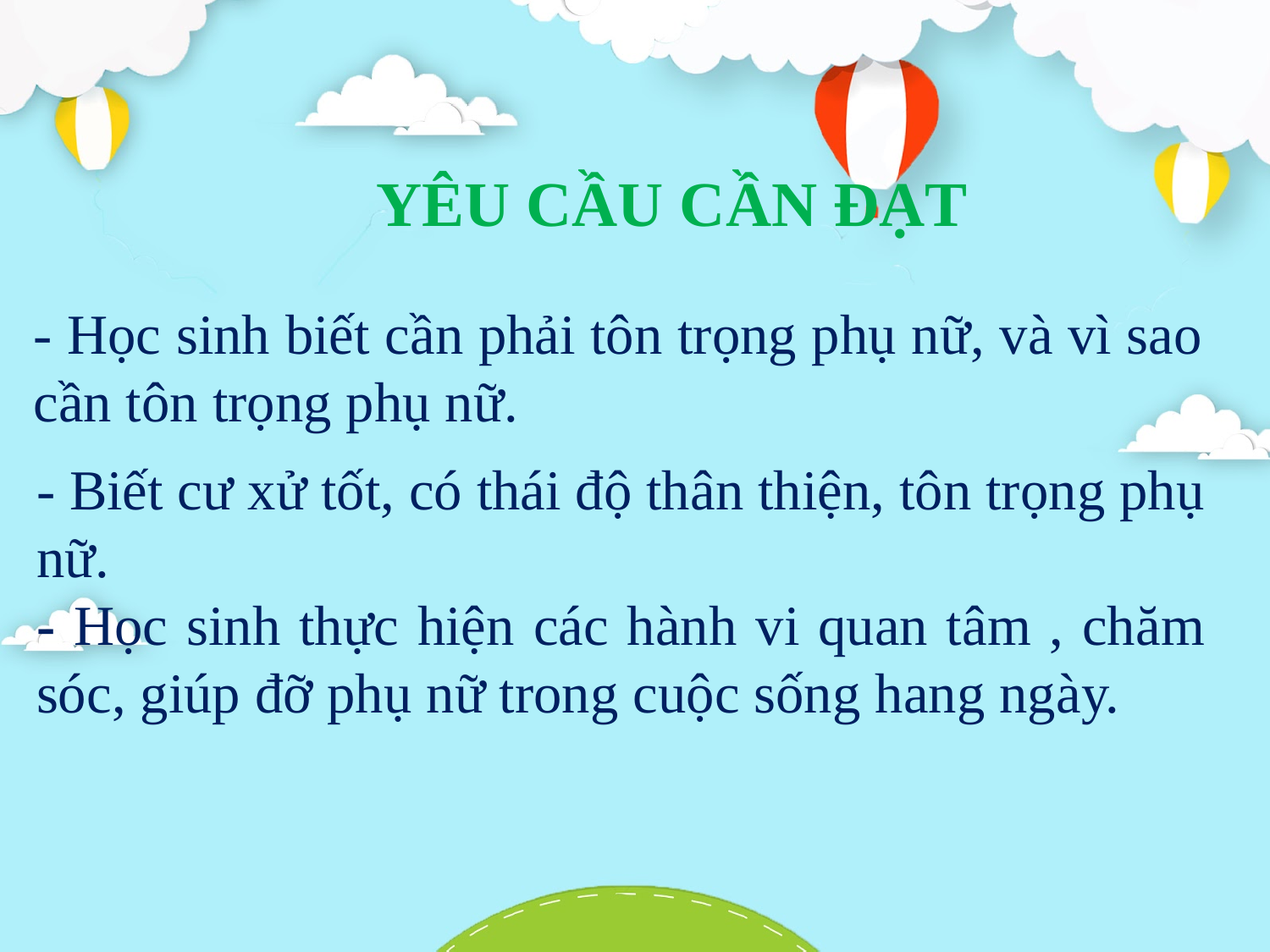

YÊU CẦU CẦN ĐẠT
- Học sinh biết cần phải tôn trọng phụ nữ, và vì sao cần tôn trọng phụ nữ.
- Biết cư xử tốt, có thái độ thân thiện, tôn trọng phụ nữ.
- Học sinh thực hiện các hành vi quan tâm , chăm sóc, giúp đỡ phụ nữ trong cuộc sống hang ngày.